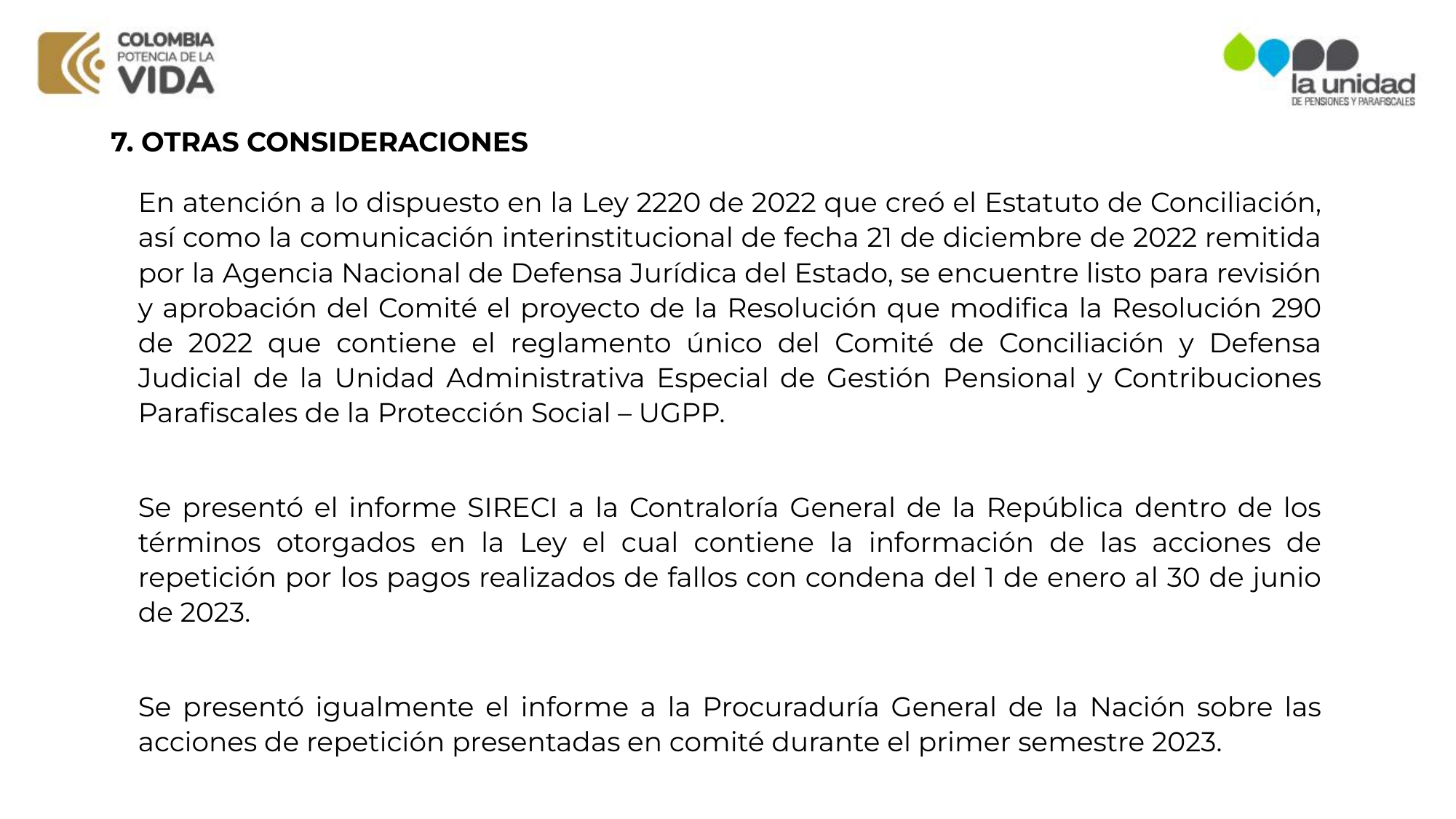

# 7. OTRAS CONSIDERACIONES
En atención a lo dispuesto en la Ley 2220 de 2022 que creó el Estatuto de Conciliación, así como la comunicación interinstitucional de fecha 21 de diciembre de 2022 remitida por la Agencia Nacional de Defensa Jurídica del Estado, se encuentre listo para revisión y aprobación del Comité el proyecto de la Resolución que modifica la Resolución 290 de 2022 que contiene el reglamento único del Comité de Conciliación y Defensa Judicial de la Unidad Administrativa Especial de Gestión Pensional y Contribuciones Parafiscales de la Protección Social – UGPP.

Se presentó el informe SIRECI a la Contraloría General de la República dentro de los términos otorgados en la Ley el cual contiene la información de las acciones de repetición por los pagos realizados de fallos con condena del 1 de enero al 30 de junio de 2023.

Se presentó igualmente el informe a la Procuraduría General de la Nación sobre las acciones de repetición presentadas en comité durante el primer semestre 2023.